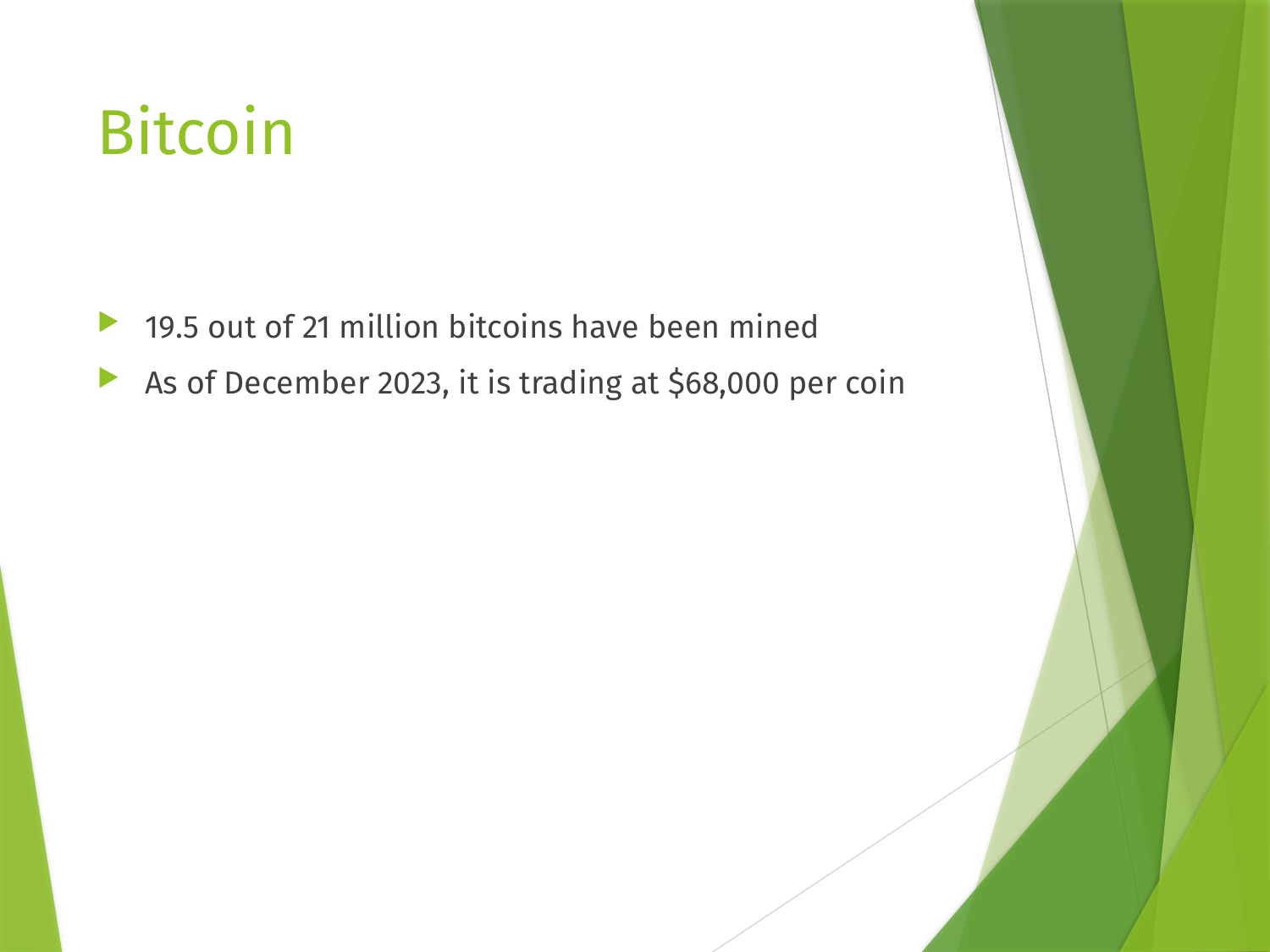

# Bitcoin
19.5 out of 21 million bitcoins have been mined
As of December 2023, it is trading at $68,000 per coin